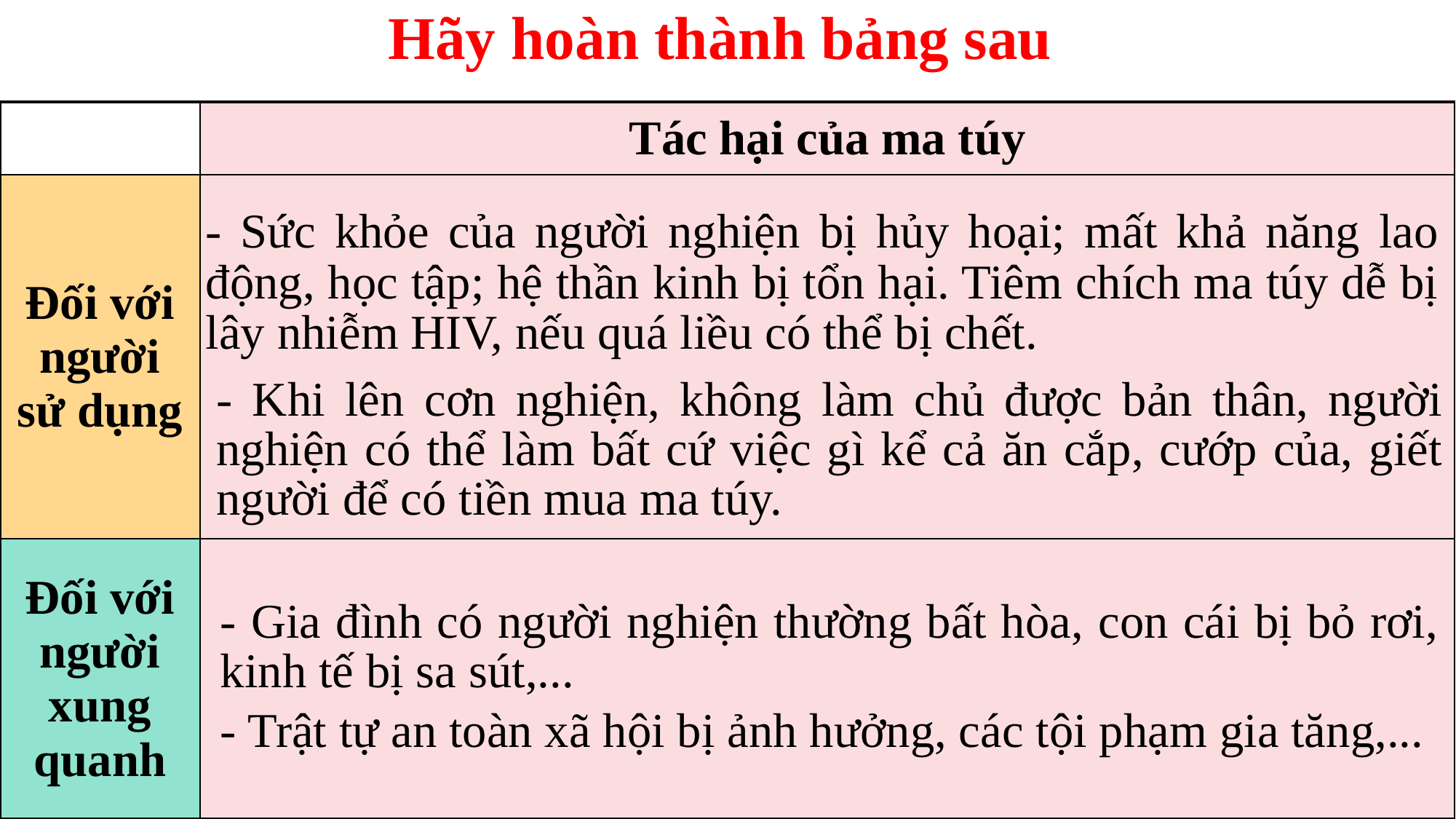

Hãy hoàn thành bảng sau
|  | Tác hại của ma túy |
| --- | --- |
| Đối với người sử dụng |  |
| Đối với người xung quanh |  |
- Sức khỏe của người nghiện bị hủy hoại; mất khả năng lao động, học tập; hệ thần kinh bị tổn hại. Tiêm chích ma túy dễ bị lây nhiễm HIV, nếu quá liều có thể bị chết.
- Khi lên cơn nghiện, không làm chủ được bản thân, người nghiện có thể làm bất cứ việc gì kể cả ăn cắp, cướp của, giết người để có tiền mua ma túy.
- Gia đình có người nghiện thường bất hòa, con cái bị bỏ rơi, kinh tế bị sa sút,...
- Trật tự an toàn xã hội bị ảnh hưởng, các tội phạm gia tăng,...